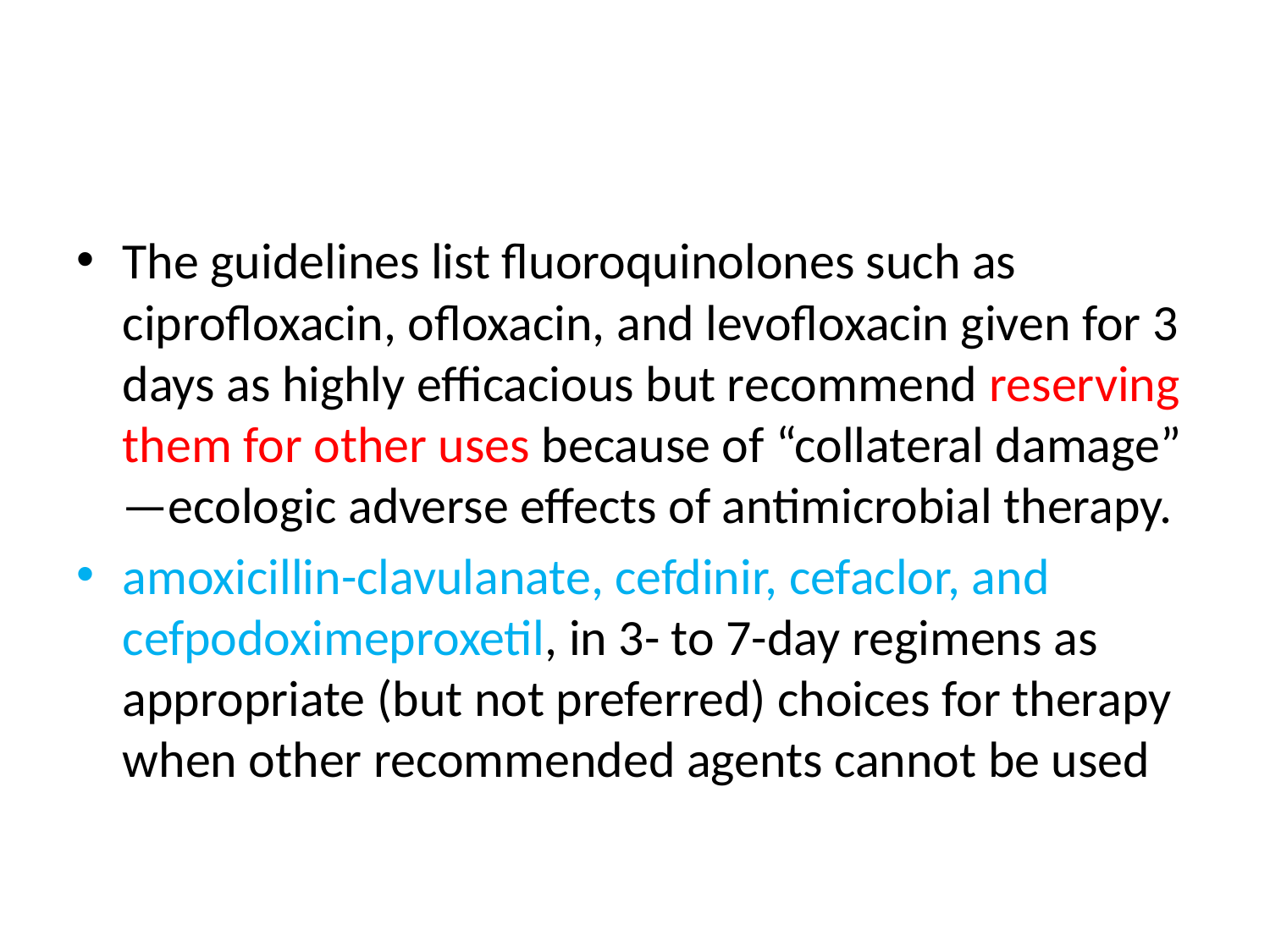

#
The guidelines list fluoroquinolones such as ciprofloxacin, ofloxacin, and levofloxacin given for 3 days as highly efficacious but recommend reserving them for other uses because of “collateral damage” —ecologic adverse effects of antimicrobial therapy.
amoxicillin-clavulanate, cefdinir, cefaclor, and cefpodoximeproxetil, in 3- to 7-day regimens as appropriate (but not preferred) choices for therapy when other recommended agents cannot be used